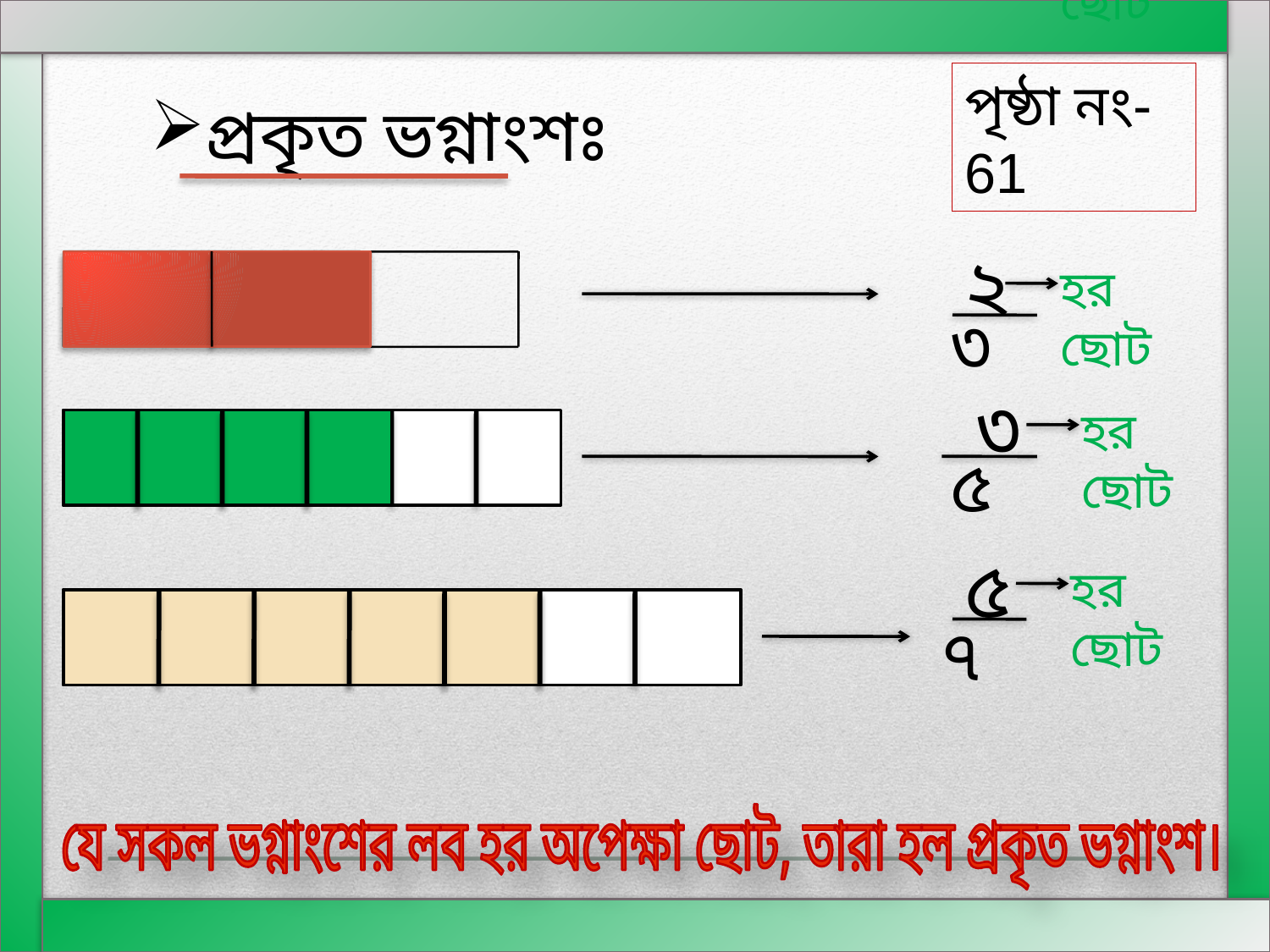

হর ছোট
পৃষ্ঠা নং-61

প্রকৃত ভগ্নাংশঃ
২
হর ছোট

৩
৩
হর ছোট

৫
৫
হর ছোট

৭
যে সকল ভগ্নাংশের লব হর অপেক্ষা ছোট, তারা হল প্রকৃত ভগ্নাংশ।